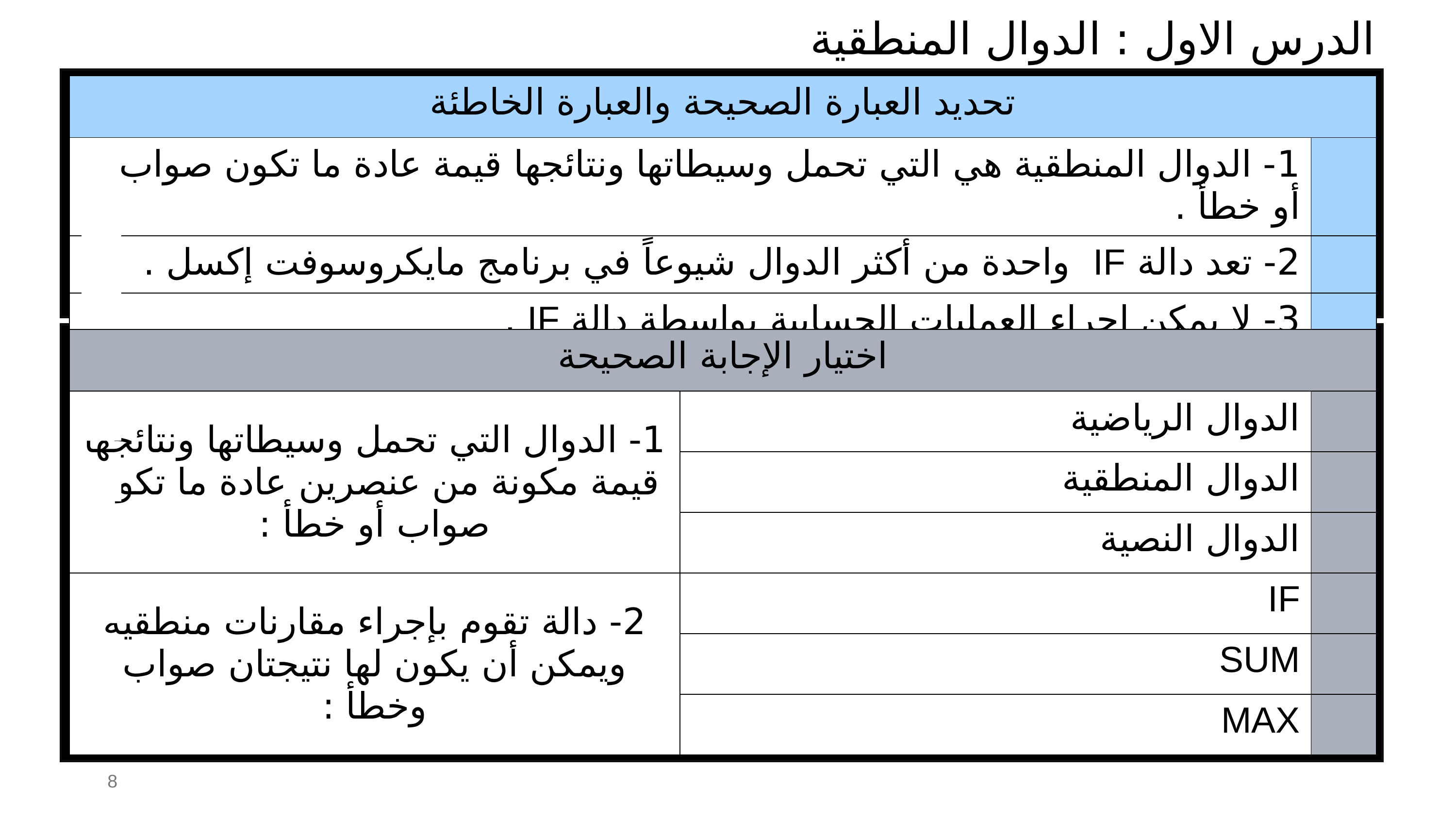

الدرس الاول : الدوال المنطقية

| تحديد العبارة الصحيحة والعبارة الخاطئة |  |
| --- | --- |
| 1- الدوال المنطقية هي التي تحمل وسيطاتها ونتائجها قيمة عادة ما تكون صواب أو خطأ . |  |
| 2- تعد دالة IF واحدة من أكثر الدوال شيوعاً في برنامج مايكروسوفت إكسل . |  |
| 3- لا يمكن إجراء العمليات الحسابية بواسطة دالة IF . |  |

| اختيار الإجابة الصحيحة |  |  |
| --- | --- | --- |
| 1- الدوال التي تحمل وسيطاتها ونتائجها قيمة مكونة من عنصرين عادة ما تكون صواب أو خطأ : | الدوال الرياضية |  |
|  | الدوال المنطقية |  |
|  | الدوال النصية |  |
| 2- دالة تقوم بإجراء مقارنات منطقية ويمكن أن يكون لها نتيجتان صواب وخطأ : | IF |  |
|  | SUM |  |
|  | MAX |  |

8